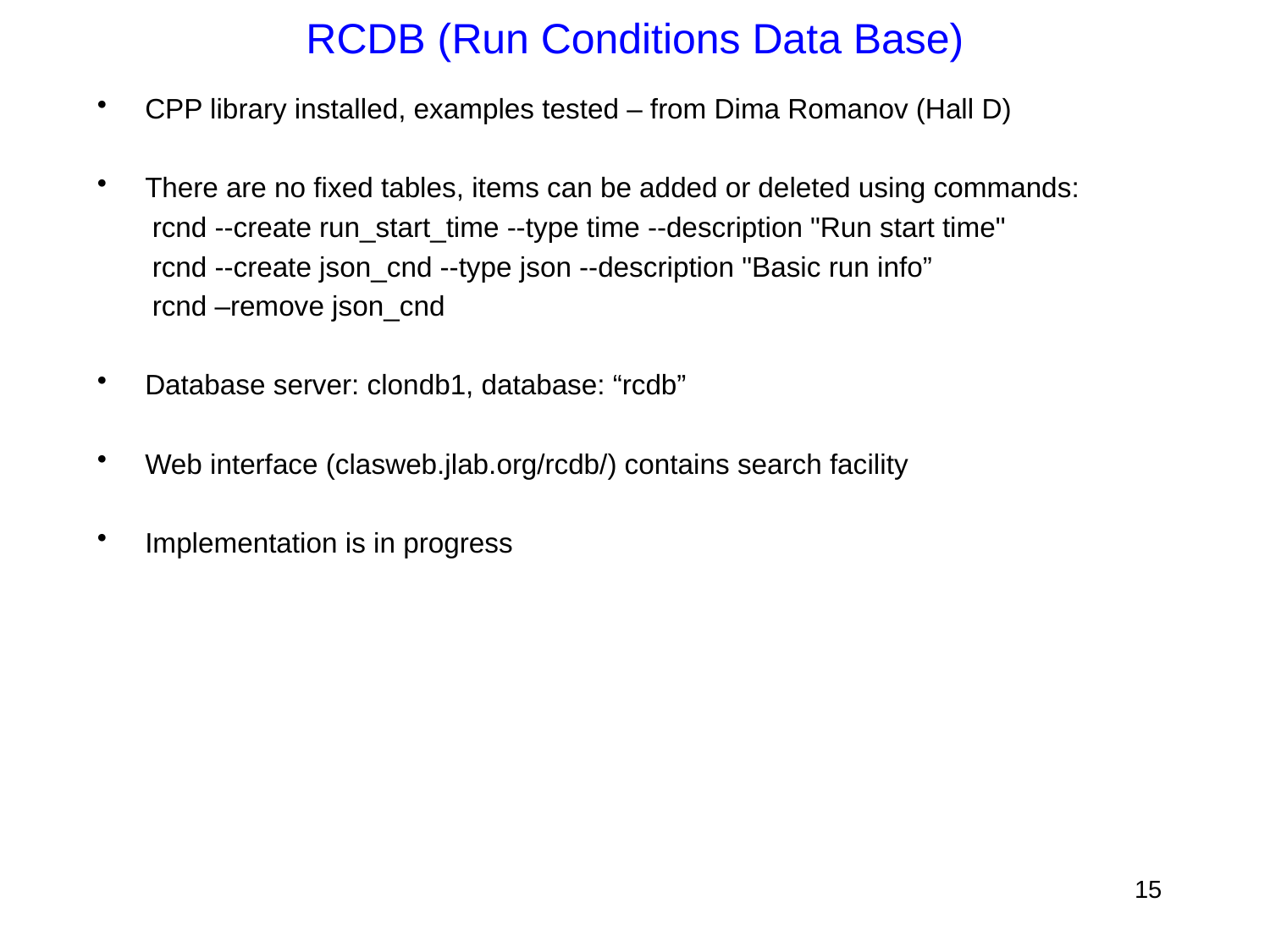

# RCDB (Run Conditions Data Base)
CPP library installed, examples tested – from Dima Romanov (Hall D)

There are no fixed tables, items can be added or deleted using commands:
       rcnd --create run_start_time --type time --description "Run start time"
       rcnd --create json_cnd --type json --description "Basic run info”
       rcnd –remove json_cnd

Database server: clondb1, database: “rcdb”

Web interface (clasweb.jlab.org/rcdb/) contains search facility

Implementation is in progress
15